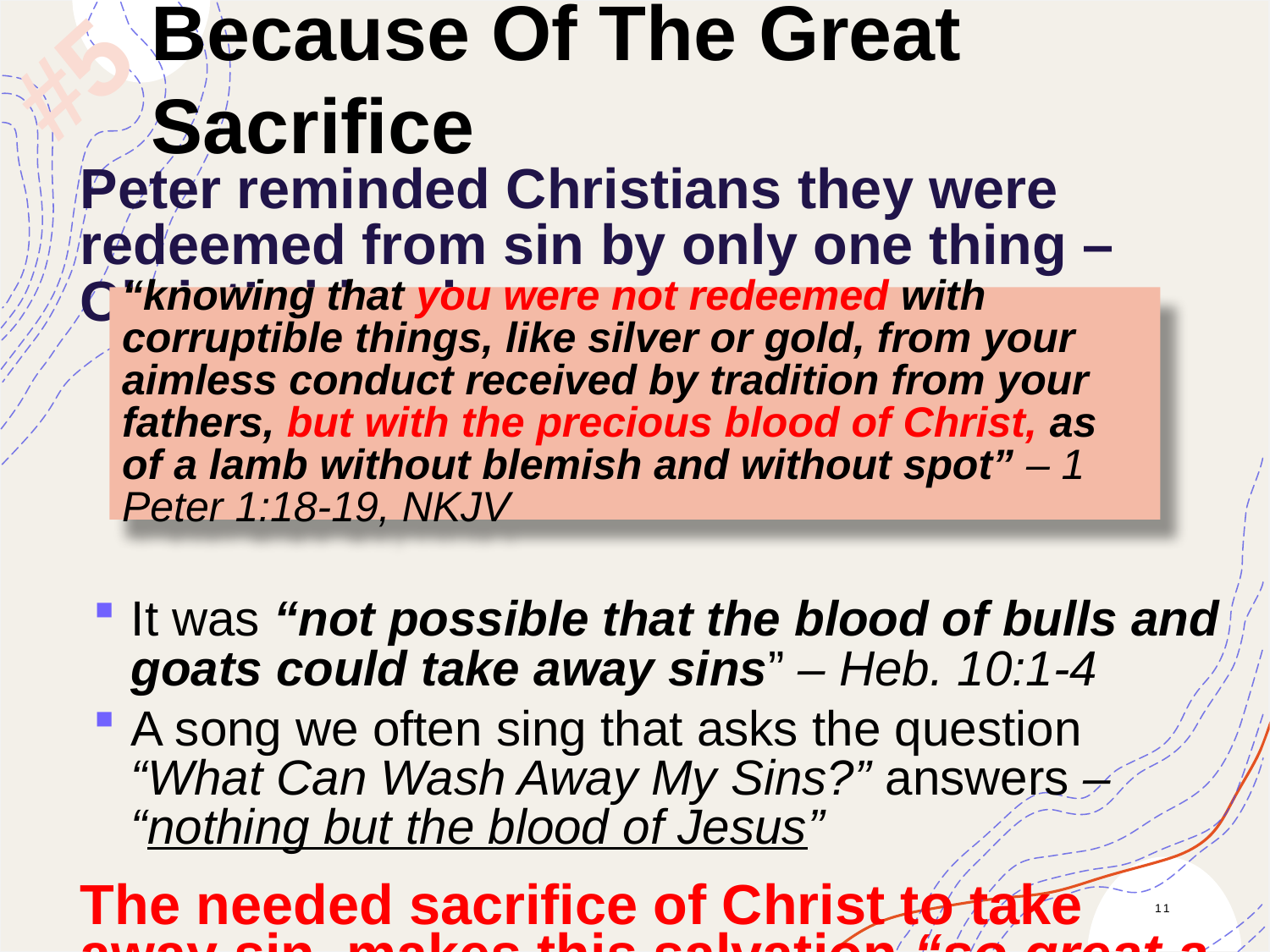

#5
Because Of The Great Sacrifice
Peter reminded Christians they were redeemed from sin by only one thing – Christ’s blood

It was “not possible that the blood of bulls and goats could take away sins” – Heb. 10:1-4
A song we often sing that asks the question  “What Can Wash Away My Sins?” answers – “nothing but the blood of Jesus”
The needed sacrifice of Christ to take away sin, makes this salvation “so great a salvation”!

“knowing that you were not redeemed with corruptible things, like silver or gold, from your aimless conduct received by tradition from your fathers, but with the precious blood of Christ, as of a lamb without blemish and without spot” – 1 Peter 1:18-19, NKJV
11